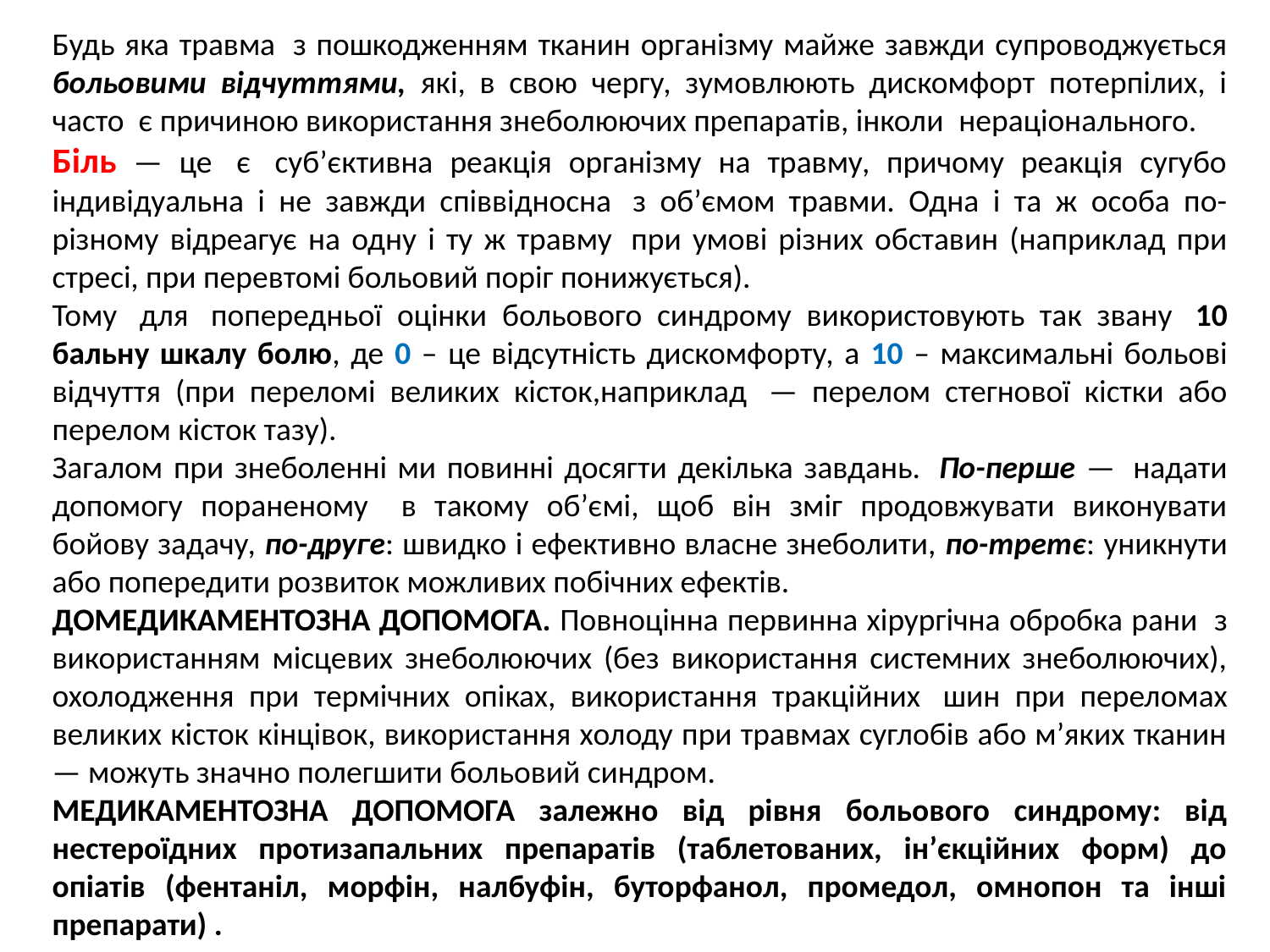

Будь яка травма  з пошкодженням тканин організму майже завжди супроводжується больовими відчуттями, які, в свою чергу, зумовлюють дискомфорт потерпілих, і часто  є причиною використання знеболюючих препаратів, інколи  нераціонального.
Біль — це  є  суб’єктивна реакція організму на травму, причому реакція сугубо індивідуальна і не завжди співвідносна  з об’ємом травми. Одна і та ж особа по-різному відреагує на одну і ту ж травму  при умові різних обставин (наприклад при стресі, при перевтомі больовий поріг понижується).
Тому  для  попередньої оцінки больового синдрому використовують так звану  10 бальну шкалу болю, де 0 – це відсутність дискомфорту, а 10 – максимальні больові відчуття (при переломі великих кісток,наприклад  — перелом стегнової кістки або перелом кісток тазу).
Загалом при знеболенні ми повинні досягти декілька завдань.  По-перше —  надати допомогу пораненому   в такому об’ємі, щоб він зміг продовжувати виконувати бойову задачу, по-друге: швидко і ефективно власне знеболити, по-третє: уникнути або попередити розвиток можливих побічних ефектів.
ДОМЕДИКАМЕНТОЗНА ДОПОМОГА. Повноцінна первинна хірургічна обробка рани  з використанням місцевих знеболюючих (без використання системних знеболюючих), охолодження при термічних опіках, використання тракційних  шин при переломах великих кісток кінцівок, використання холоду при травмах суглобів або м’яких тканин — можуть значно полегшити больовий синдром.
МЕДИКАМЕНТОЗНА ДОПОМОГА залежно від рівня больового синдрому: від нестероїдних протизапальних препаратів (таблетованих, ін’єкційних форм) до опіатів (фентаніл, морфін, налбуфін, буторфанол, промедол, омнопон та інші препарати) .